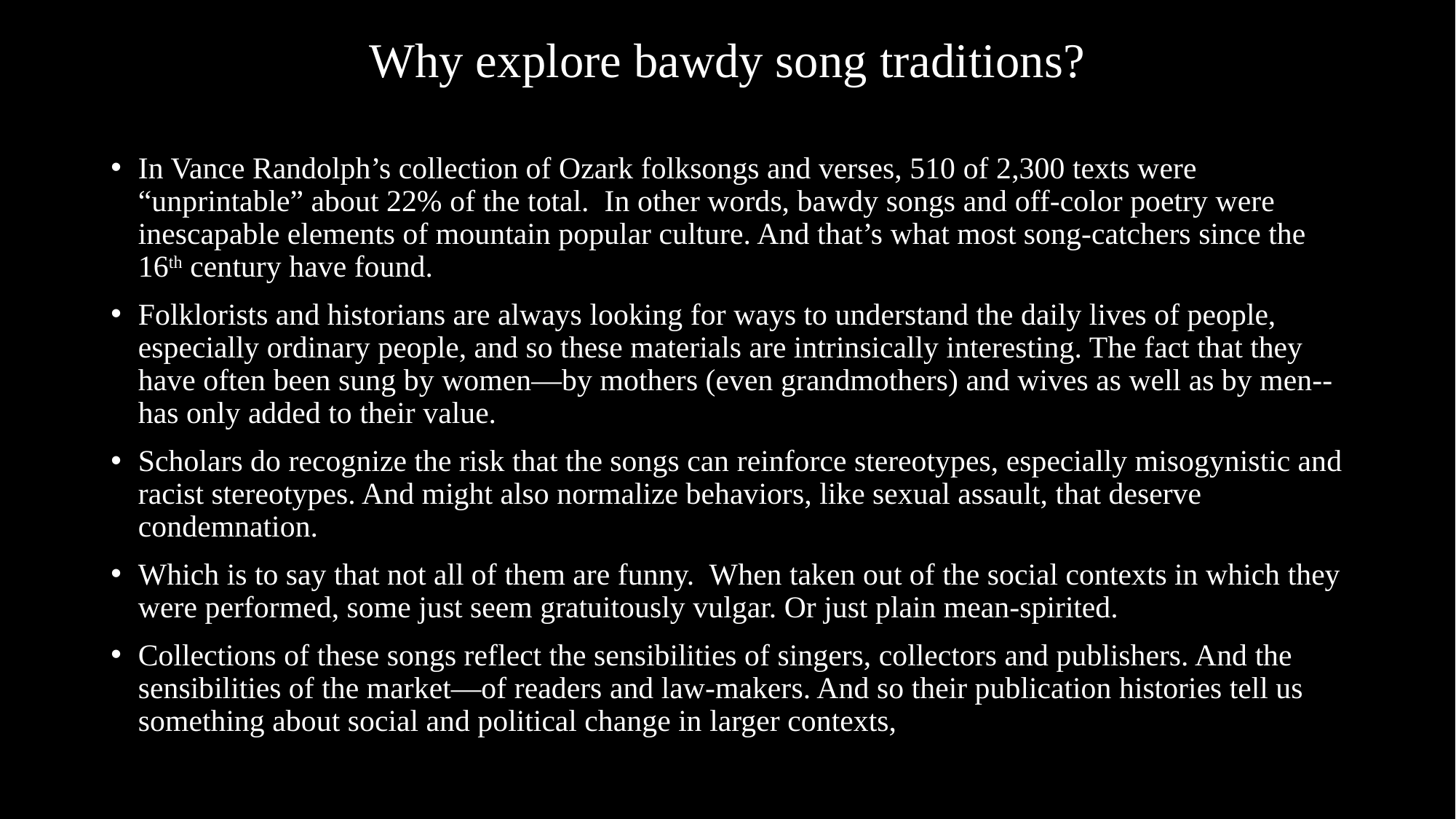

# Why explore bawdy song traditions?
In Vance Randolph’s collection of Ozark folksongs and verses, 510 of 2,300 texts were “unprintable” about 22% of the total.  In other words, bawdy songs and off-color poetry were inescapable elements of mountain popular culture. And that’s what most song-catchers since the 16th century have found.
Folklorists and historians are always looking for ways to understand the daily lives of people, especially ordinary people, and so these materials are intrinsically interesting. The fact that they have often been sung by women—by mothers (even grandmothers) and wives as well as by men-- has only added to their value.
Scholars do recognize the risk that the songs can reinforce stereotypes, especially misogynistic and racist stereotypes. And might also normalize behaviors, like sexual assault, that deserve condemnation.
Which is to say that not all of them are funny.  When taken out of the social contexts in which they were performed, some just seem gratuitously vulgar. Or just plain mean-spirited.
Collections of these songs reflect the sensibilities of singers, collectors and publishers. And the sensibilities of the market—of readers and law-makers. And so their publication histories tell us something about social and political change in larger contexts,